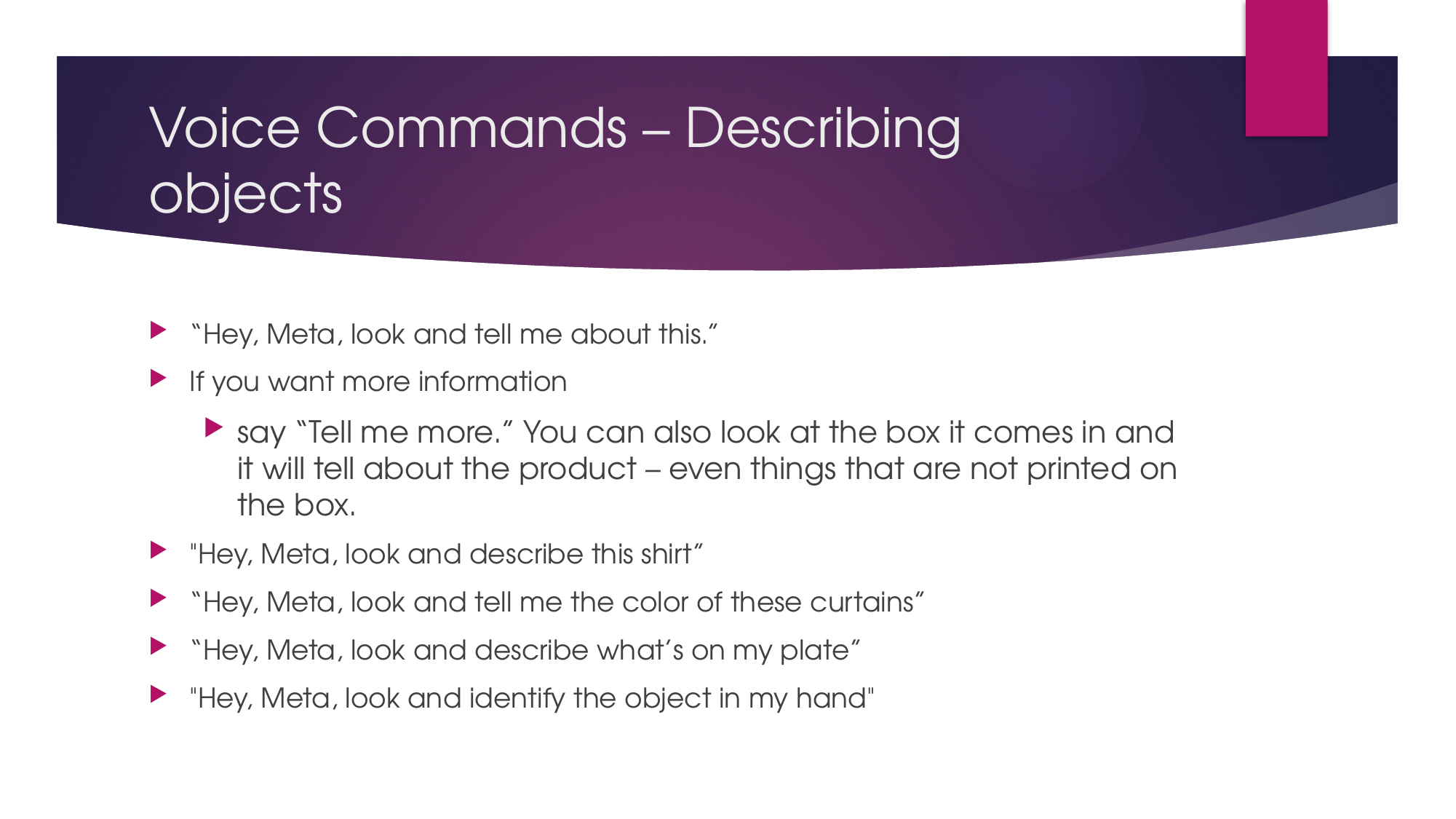

# Voice Commands – Describing objects
“Hey, Meta, look and tell me about this.”
If you want more information
say “Tell me more.” You can also look at the box it comes in and it will tell about the product – even things that are not printed on the box.
"Hey, Meta, look and describe this shirt”
“Hey, Meta, look and tell me the color of these curtains”
“Hey, Meta, look and describe what’s on my plate”
"Hey, Meta, look and identify the object in my hand"